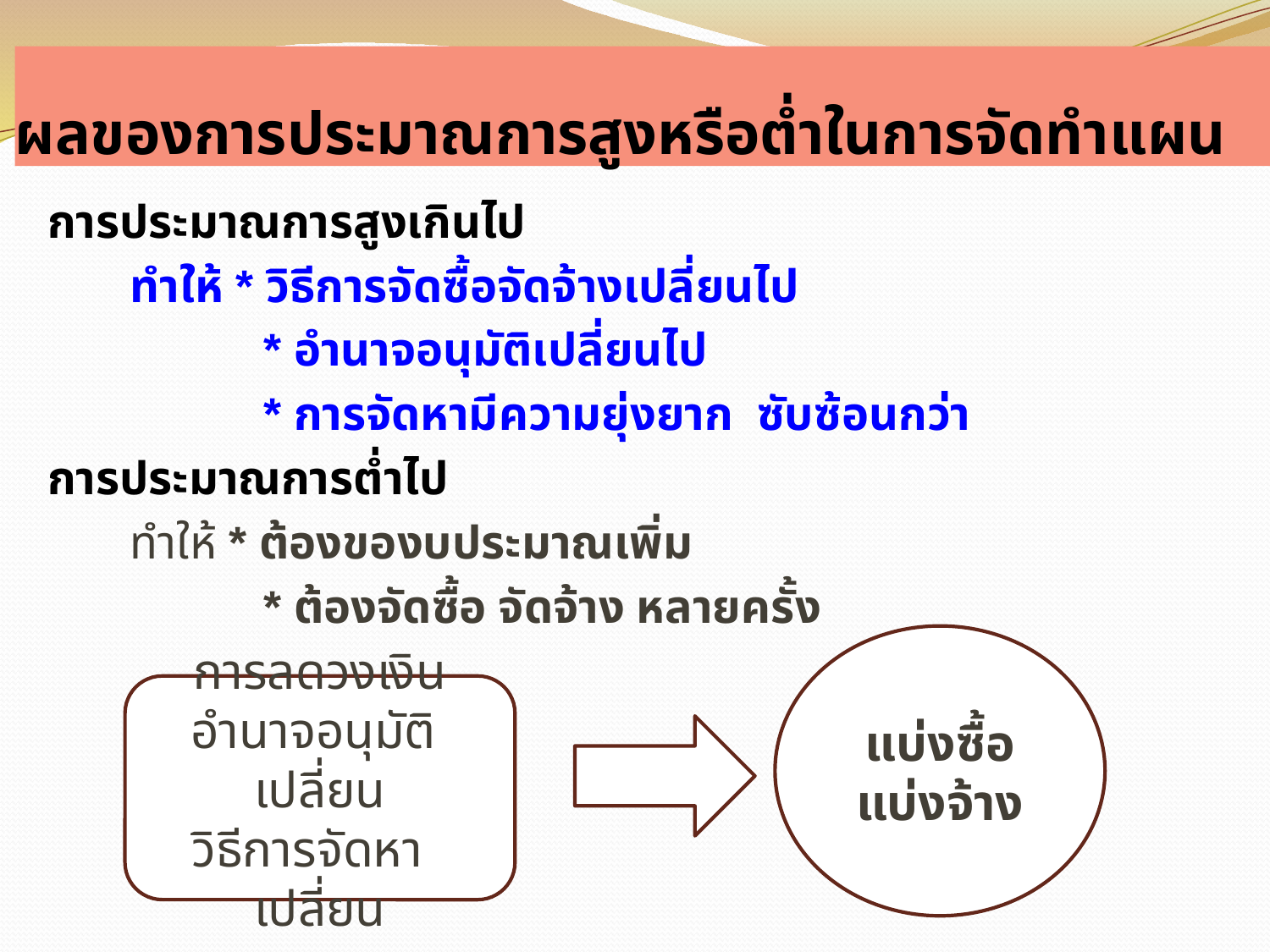

# ผลของการประมาณการสูงหรือต่ำในการจัดทำแผน
การประมาณการสูงเกินไป
       ทำให้ * วิธีการจัดซื้อจัดจ้างเปลี่ยนไป
                 * อำนาจอนุมัติเปลี่ยนไป
                 * การจัดหามีความยุ่งยาก  ซับซ้อนกว่า
การประมาณการต่ำไป
       ทำให้ * ต้องของบประมาณเพิ่ม
                 * ต้องจัดซื้อ จัดจ้าง หลายครั้ง

แบ่งซื้อ
แบ่งจ้าง
การลดวงเงิน
อำนาจอนุมัติ  เปลี่ยน
วิธีการจัดหา   เปลี่ยน